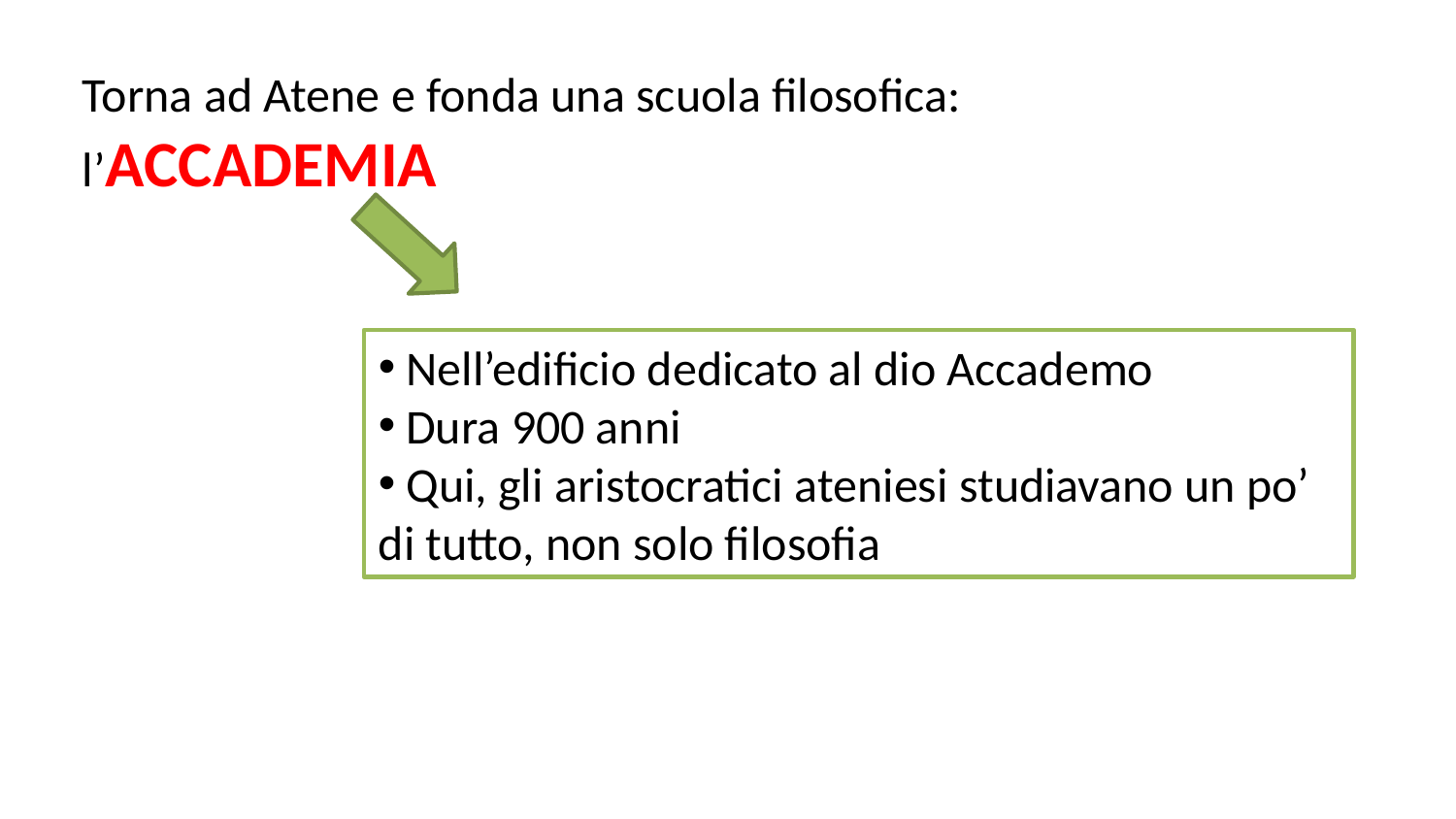

Torna ad Atene e fonda una scuola filosofica: l’ACCADEMIA

 Nell’edificio dedicato al dio Accademo
 Dura 900 anni
 Qui, gli aristocratici ateniesi studiavano un po’ di tutto, non solo filosofia